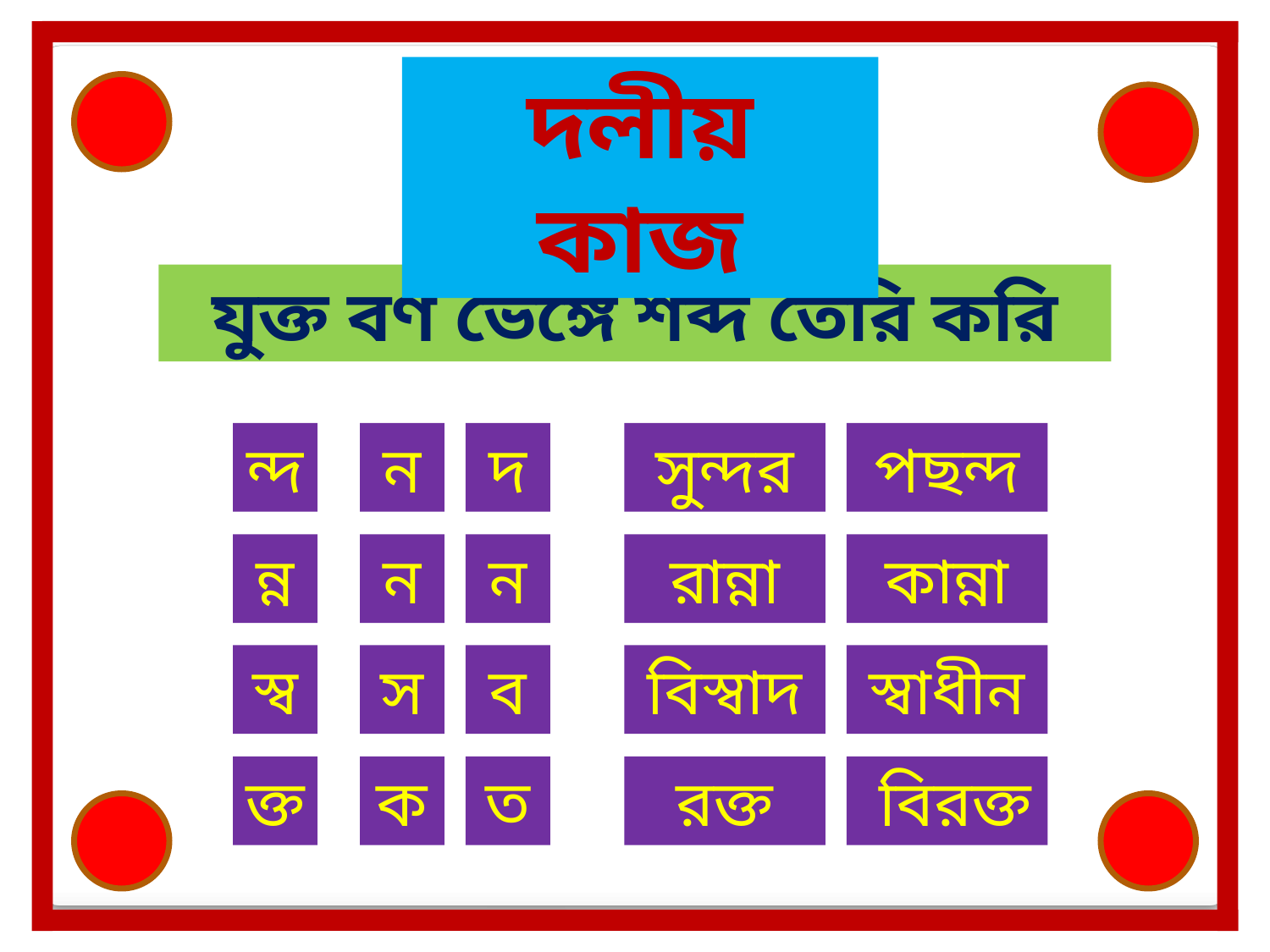

দলীয় কাজ

যুক্ত বর্ণ ভেঙ্গে শব্দ তৈরি করি
ন্দ
ন্ন
স্ব
ক্ত
ন
দ
সুন্দর
পছন্দ
ন
ন
রান্না
কান্না
স
ব
বিস্বাদ
স্বাধীন
ক
ত
রক্ত
 বিরক্ত